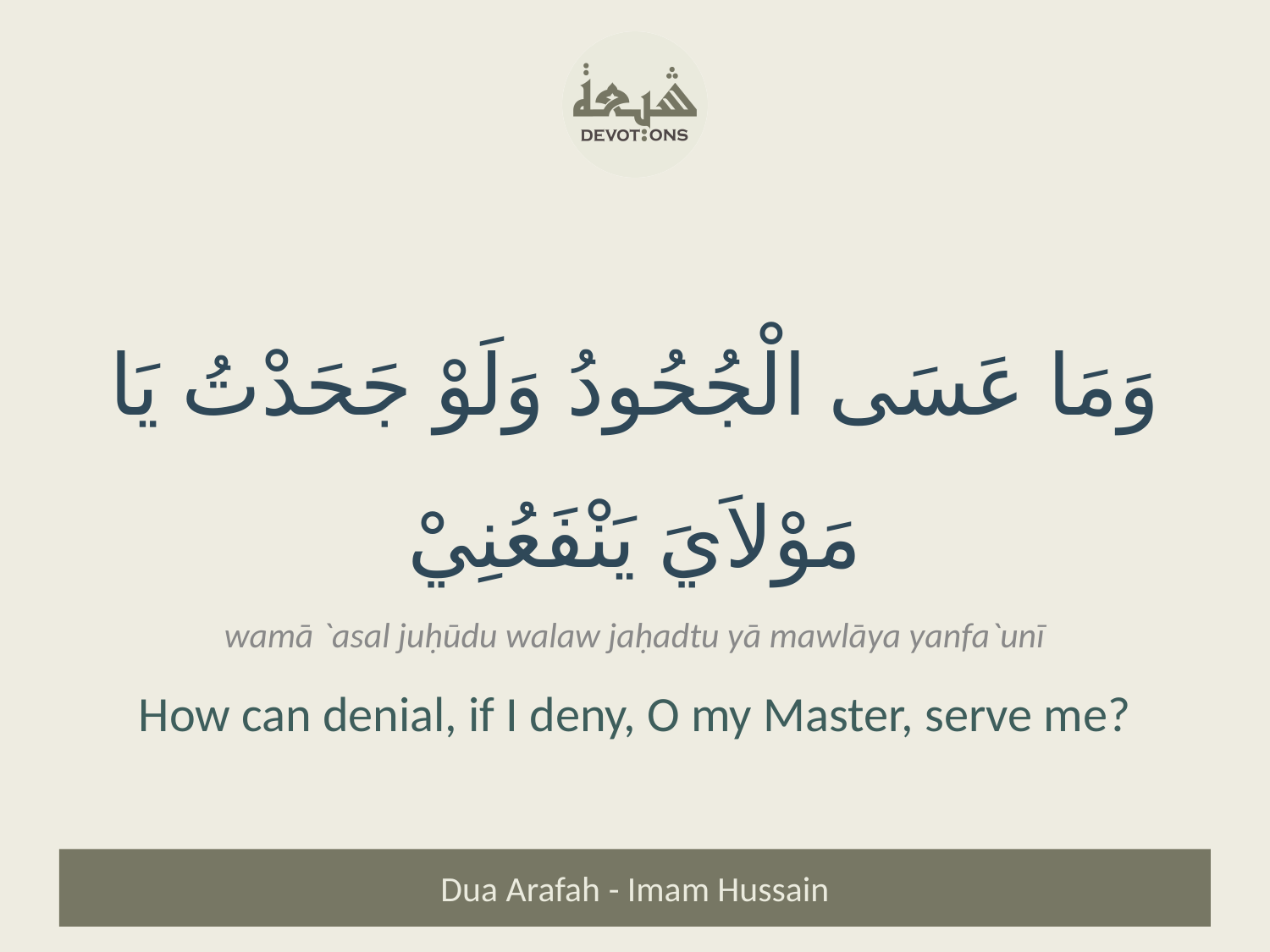

وَمَا عَسَى الْجُحُودُ وَلَوْ جَحَدْتُ يَا مَوْلاَيَ يَنْفَعُنِيْ
wamā `asal juḥūdu walaw jaḥadtu yā mawlāya yanfa`unī
How can denial, if I deny, O my Master, serve me?
Dua Arafah - Imam Hussain